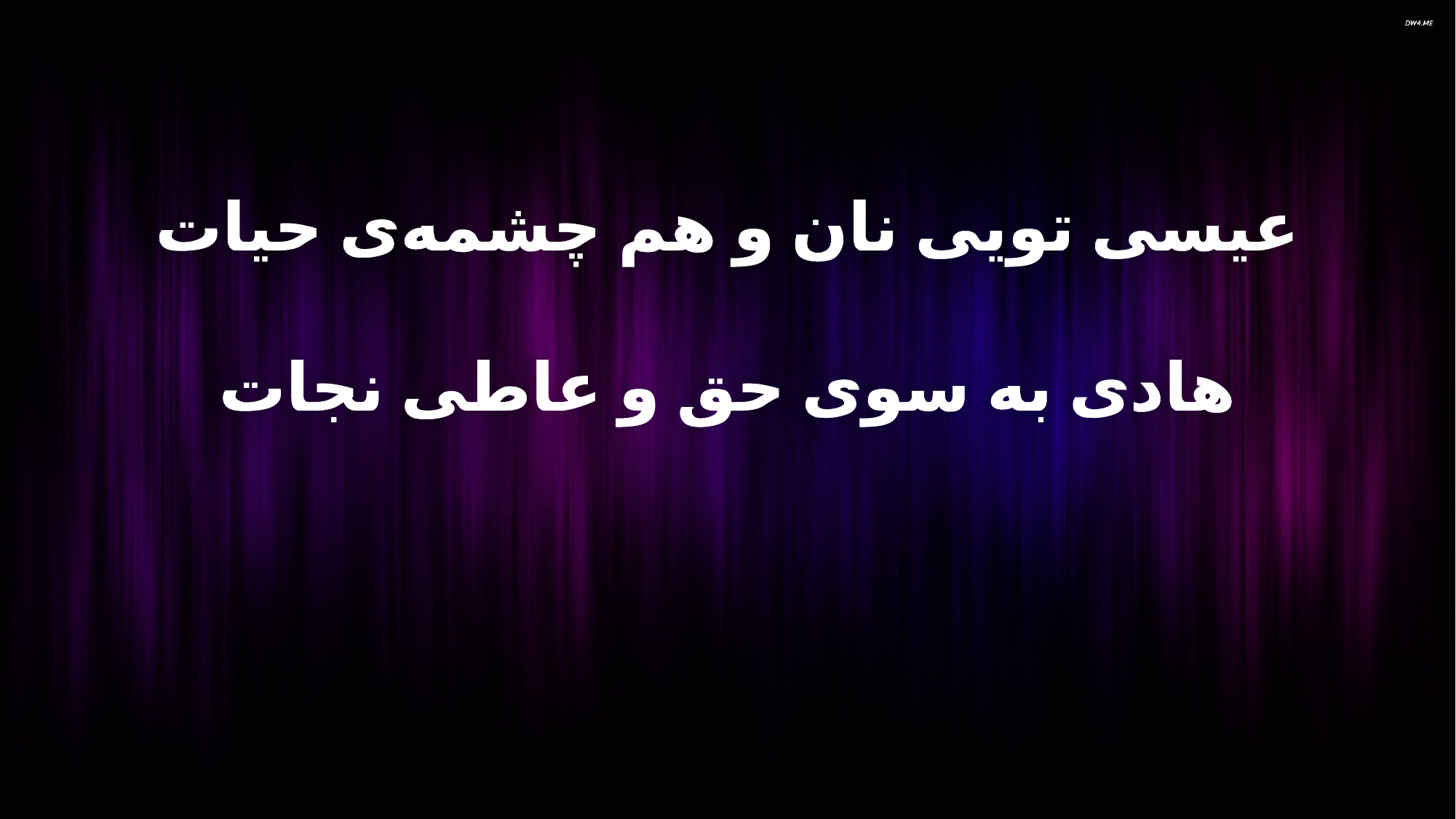

عیسی تویی نان و هم چشمه‌ی حیات
هادی به سوی حق و عاطی نجات